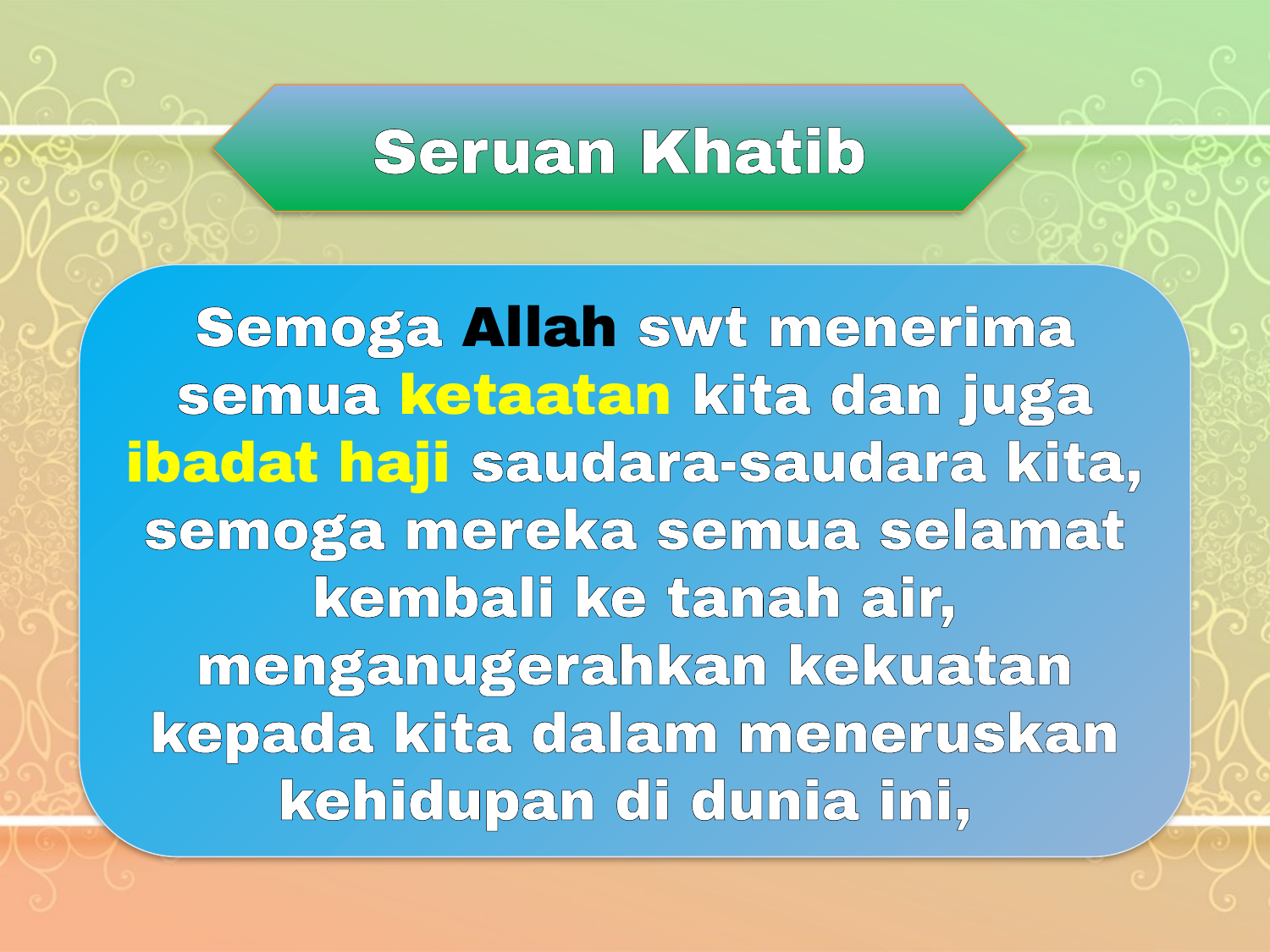

Seruan Khatib
Semoga Allah swt menerima semua ketaatan kita dan juga ibadat haji saudara-saudara kita, semoga mereka semua selamat kembali ke tanah air, menganugerahkan kekuatan kepada kita dalam meneruskan kehidupan di dunia ini,